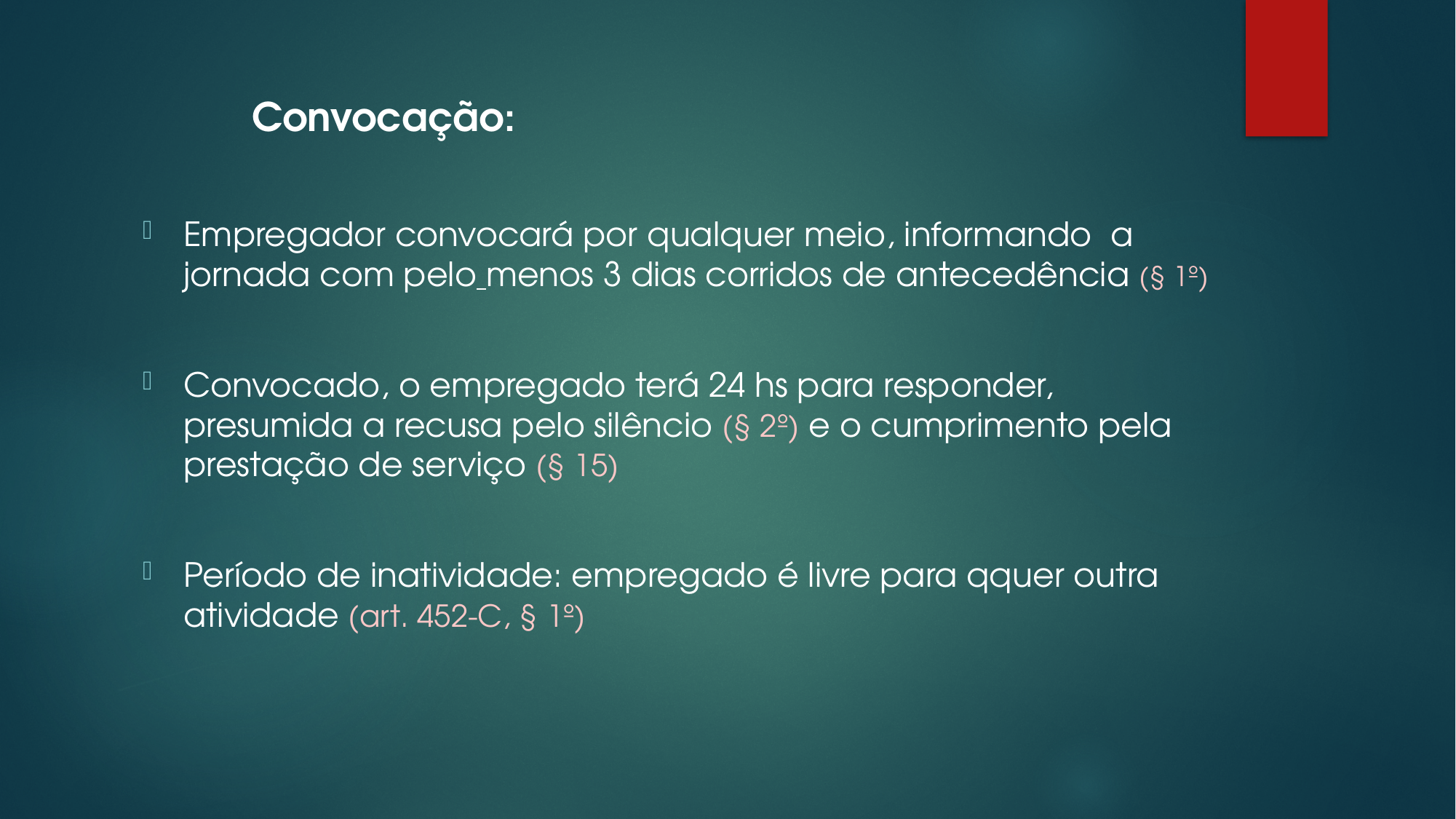

Convocação:

Empregador convocará por qualquer meio, informando  a jornada com pelo menos 3 dias corridos de antecedência (§ 1º)

Convocado, o empregado terá 24 hs para responder, presumida a recusa pelo silêncio (§ 2º) e o cumprimento pela prestação de serviço (§ 15)

Período de inatividade: empregado é livre para qquer outra atividade (art. 452-C, § 1º)